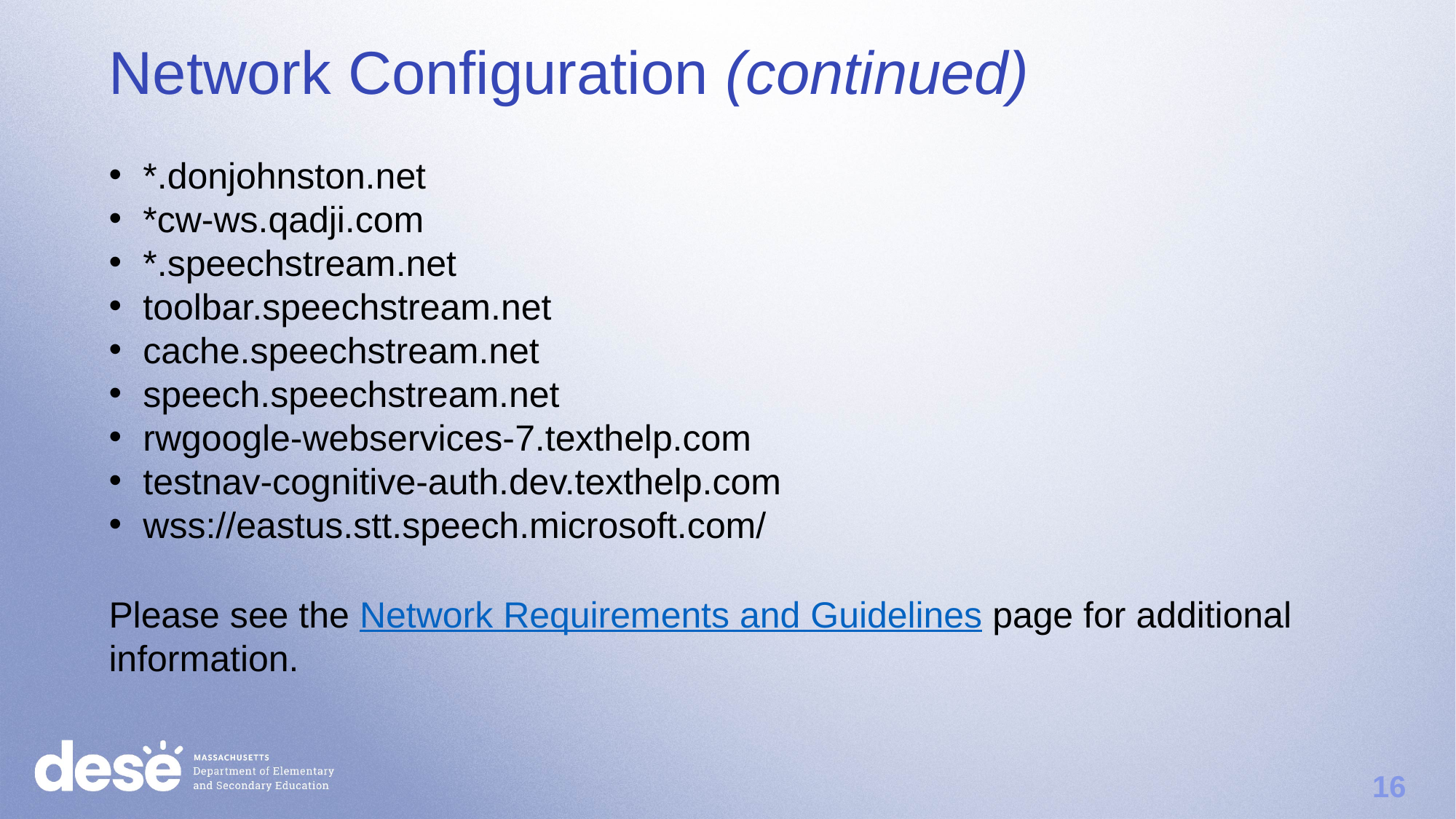

Network Configuration (continued)
*.donjohnston.net
*cw-ws.qadji.com
*.speechstream.net
toolbar.speechstream.net
cache.speechstream.net
speech.speechstream.net
rwgoogle-webservices-7.texthelp.com
testnav-cognitive-auth.dev.texthelp.com
wss://eastus.stt.speech.microsoft.com/
Please see the Network Requirements and Guidelines page for additional information.